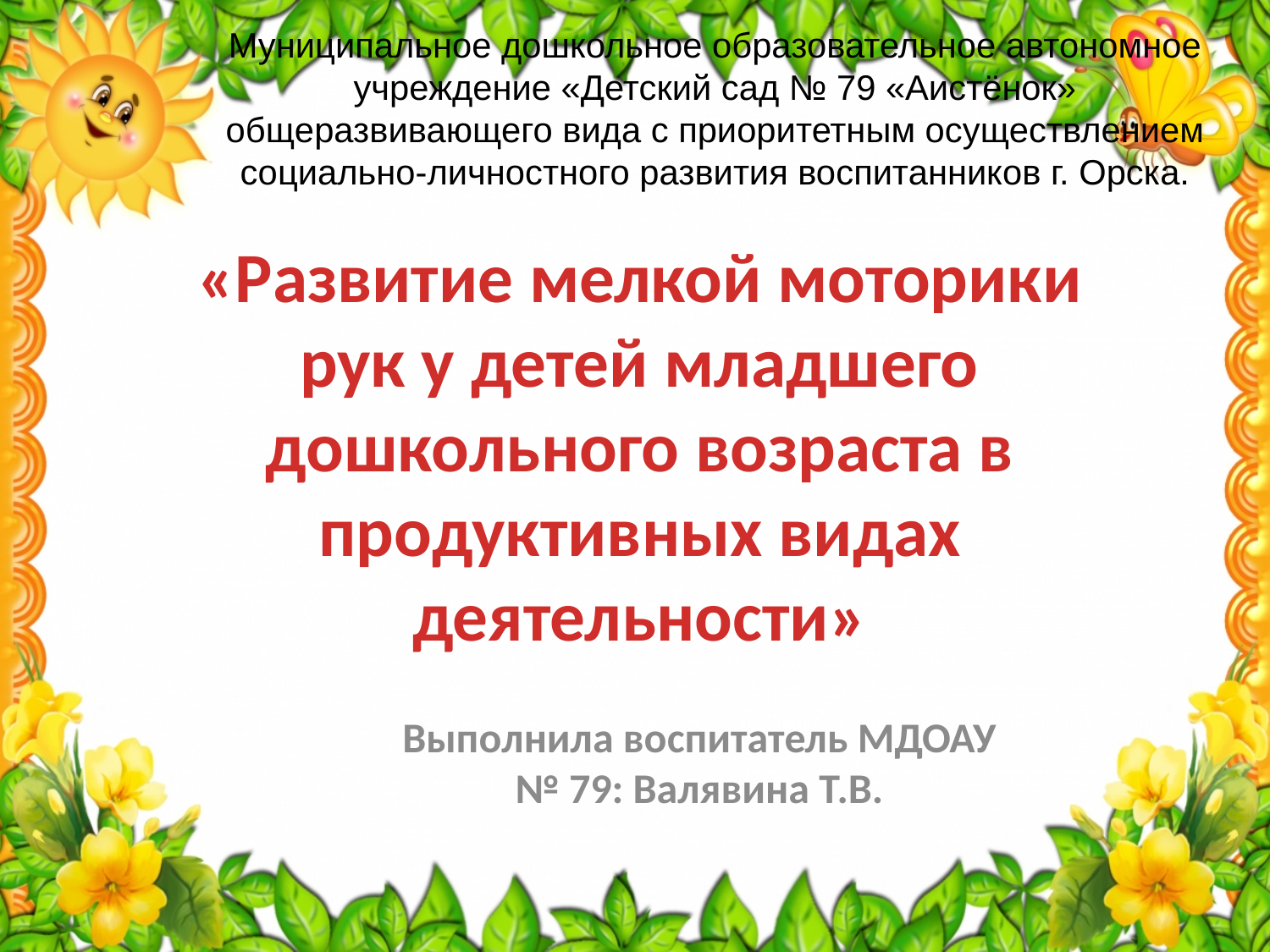

Муниципальное дошкольное образовательное автономное учреждение «Детский сад № 79 «Аистёнок» общеразвивающего вида с приоритетным осуществлением социально-личностного развития воспитанников г. Орска.
«Развитие мелкой моторики рук у детей младшего дошкольного возраста в продуктивных видах деятельности»
Выполнила воспитатель МДОАУ № 79: Валявина Т.В.